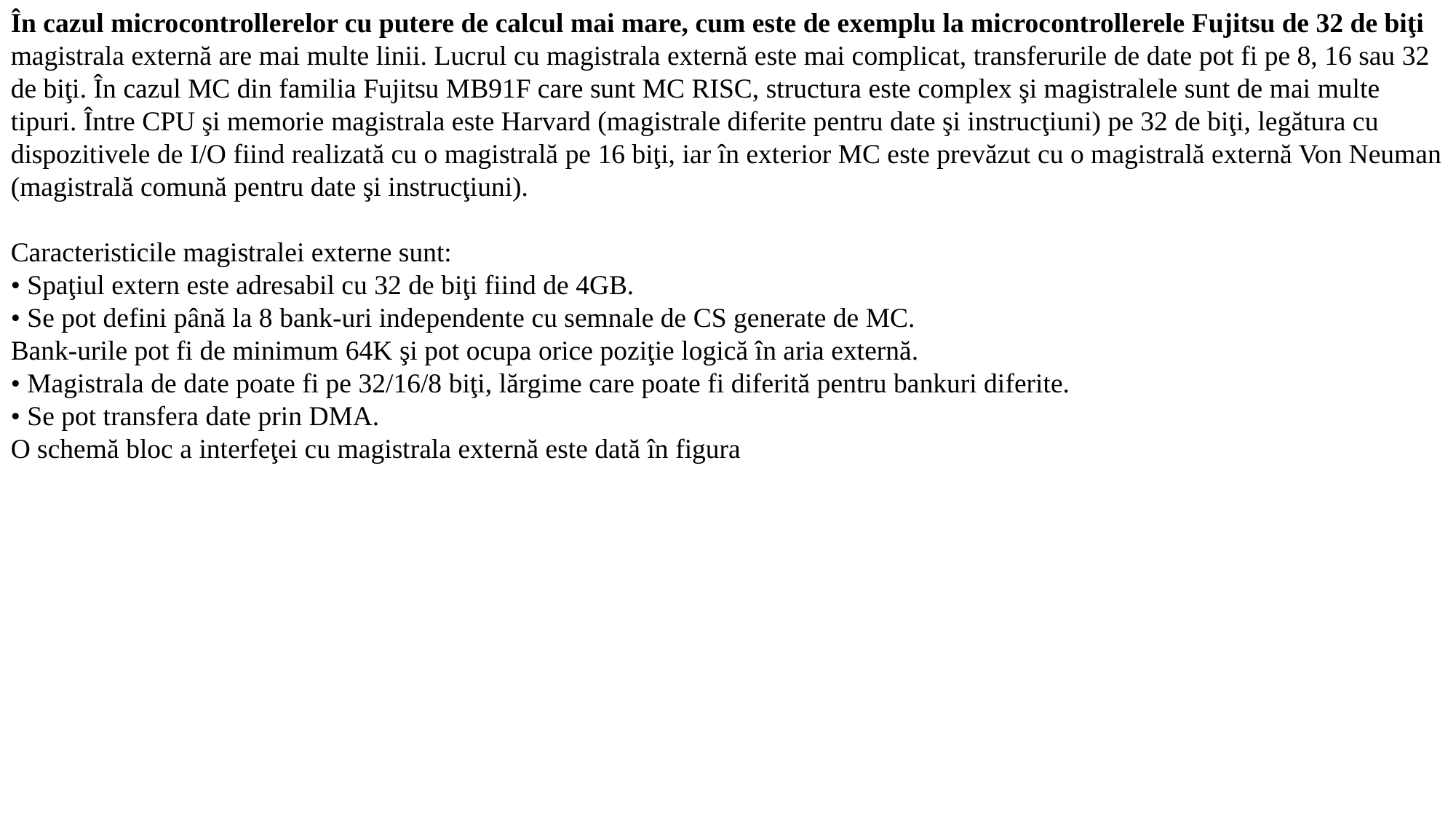

În cazul microcontrollerelor cu putere de calcul mai mare, cum este de exemplu la microcontrollerele Fujitsu de 32 de biţi magistrala externă are mai multe linii. Lucrul cu magistrala externă este mai complicat, transferurile de date pot fi pe 8, 16 sau 32 de biţi. În cazul MC din familia Fujitsu MB91F care sunt MC RISC, structura este complex şi magistralele sunt de mai multe tipuri. Între CPU şi memorie magistrala este Harvard (magistrale diferite pentru date şi instrucţiuni) pe 32 de biţi, legătura cu dispozitivele de I/O fiind realizată cu o magistrală pe 16 biţi, iar în exterior MC este prevăzut cu o magistrală externă Von Neuman (magistrală comună pentru date şi instrucţiuni).
Caracteristicile magistralei externe sunt:
• Spaţiul extern este adresabil cu 32 de biţi fiind de 4GB.
• Se pot defini până la 8 bank-uri independente cu semnale de CS generate de MC.
Bank-urile pot fi de minimum 64K şi pot ocupa orice poziţie logică în aria externă.
• Magistrala de date poate fi pe 32/16/8 biţi, lărgime care poate fi diferită pentru bankuri diferite.
• Se pot transfera date prin DMA.
O schemă bloc a interfeţei cu magistrala externă este dată în figura